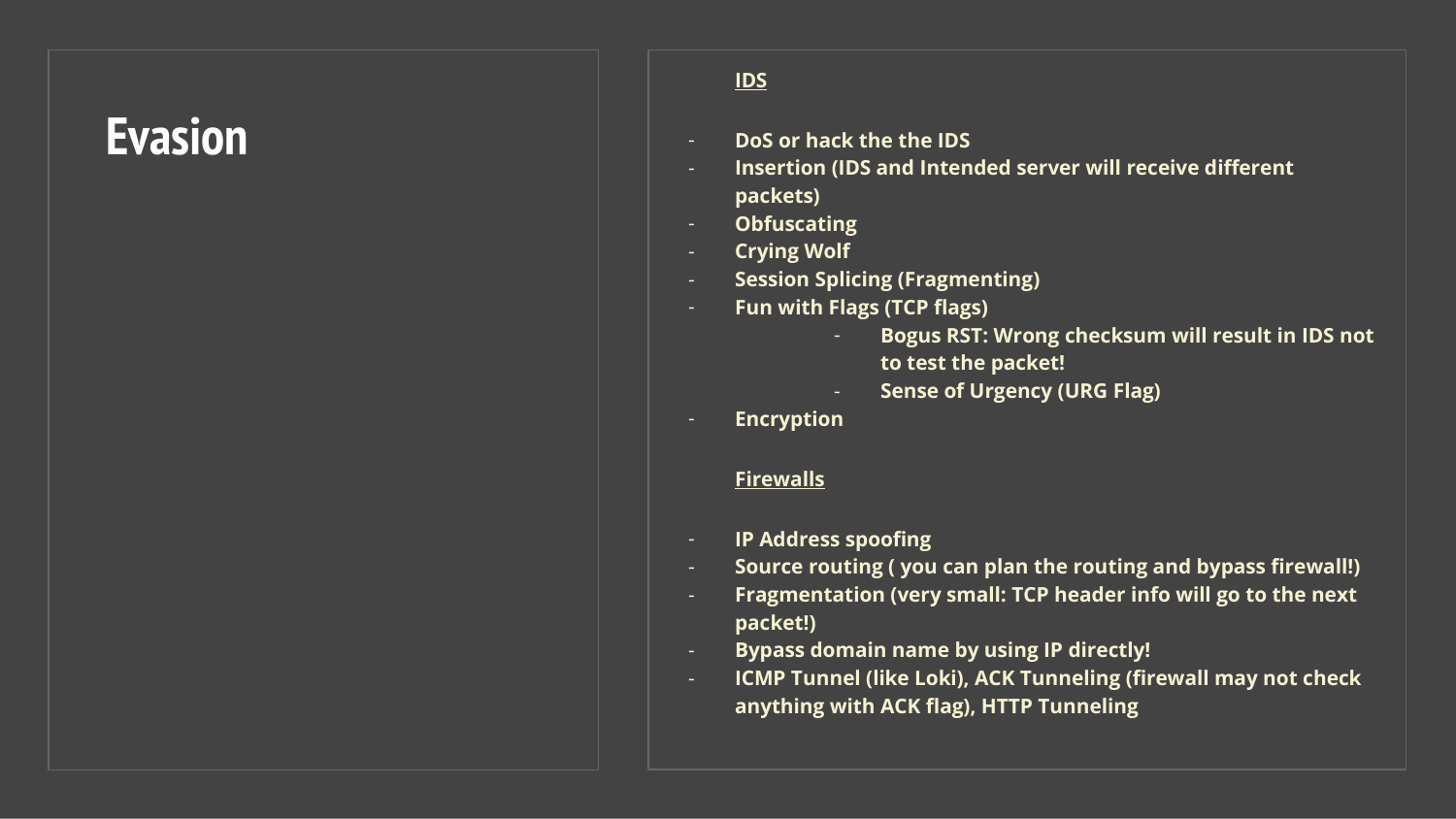

IDS
DoS or hack the the IDS
Insertion (IDS and Intended server will receive different packets)
Obfuscating
Crying Wolf
Session Splicing (Fragmenting)
Fun with Flags (TCP flags)
Bogus RST: Wrong checksum will result in IDS not to test the packet!
Sense of Urgency (URG Flag)
Encryption
Firewalls
IP Address spoofing
Source routing ( you can plan the routing and bypass firewall!)
Fragmentation (very small: TCP header info will go to the next packet!)
Bypass domain name by using IP directly!
ICMP Tunnel (like Loki), ACK Tunneling (firewall may not check anything with ACK flag), HTTP Tunneling
# Evasion